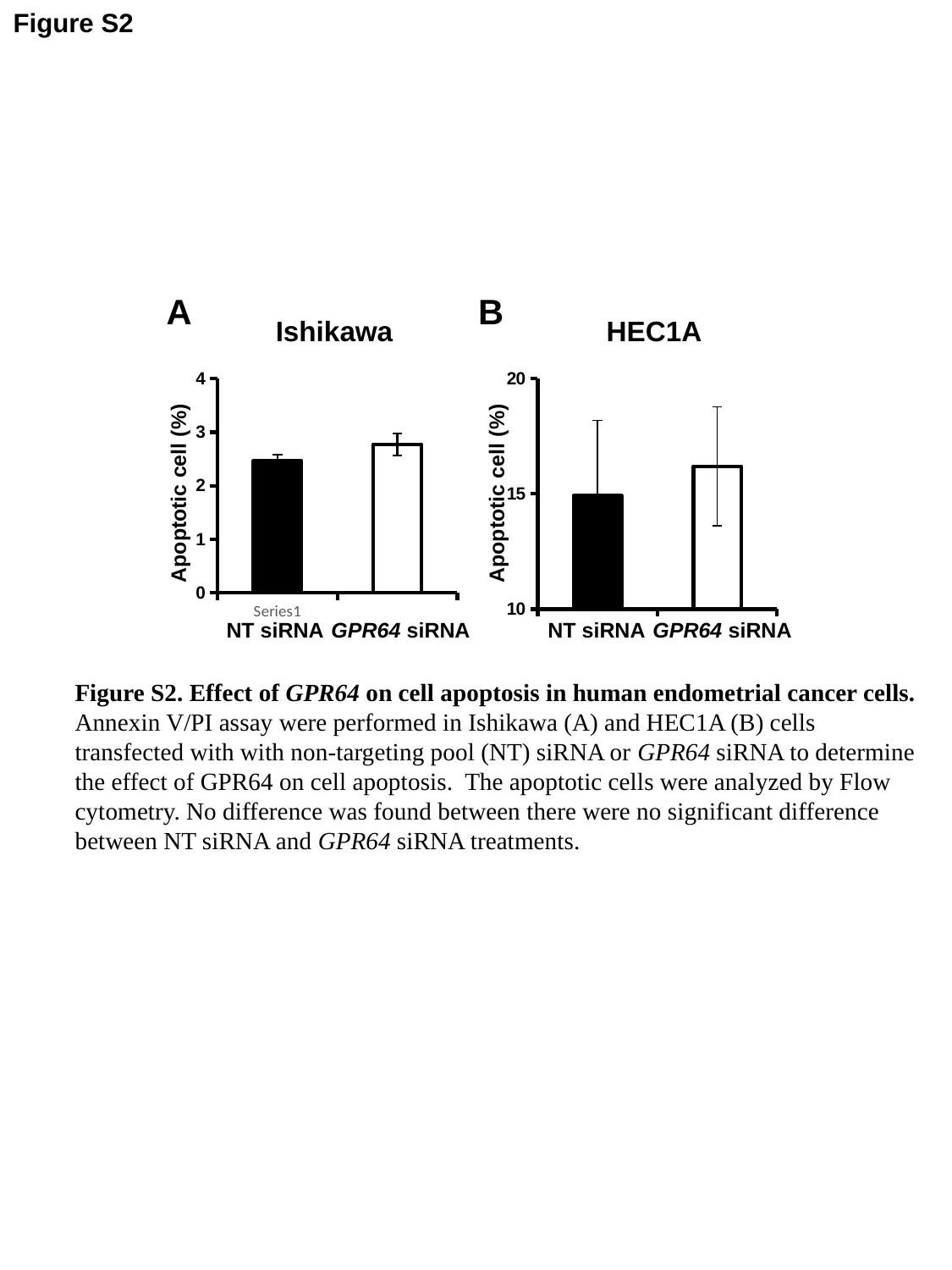

Figure S2
A
B
Ishikawa
HEC1A

### Chart

| Category |  |
|---|---|
|  | 14.913333333333334 |
| 1 | 16.19 |

### Chart

| Category |  |
|---|---|
|  | 2.4666666666666663 |
|  | 2.776666666666667 |
Apoptotic cell (%)
Apoptotic cell (%)
NT siRNA
GPR64 siRNA
NT siRNA
GPR64 siRNA
Figure S2. Effect of GPR64 on cell apoptosis in human endometrial cancer cells. Annexin V/PI assay were performed in Ishikawa (A) and HEC1A (B) cells transfected with with non-targeting pool (NT) siRNA or GPR64 siRNA to determine the effect of GPR64 on cell apoptosis.  The apoptotic cells were analyzed by Flow cytometry. No difference was found between there were no significant difference between NT siRNA and GPR64 siRNA treatments.